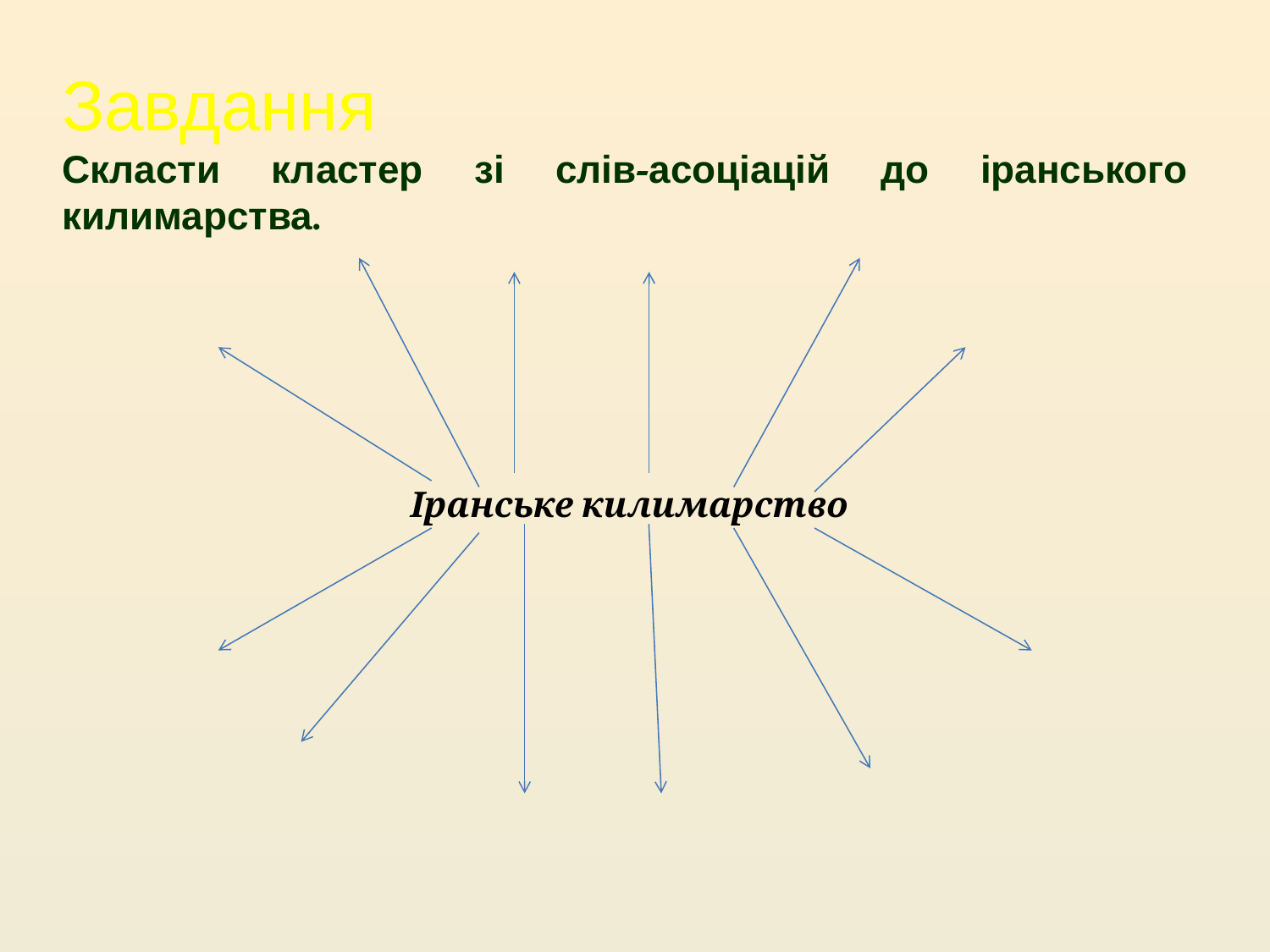

Завдання
Скласти кластер зі слів-асоціацій до іранського килимарства.

Іранське килимарство